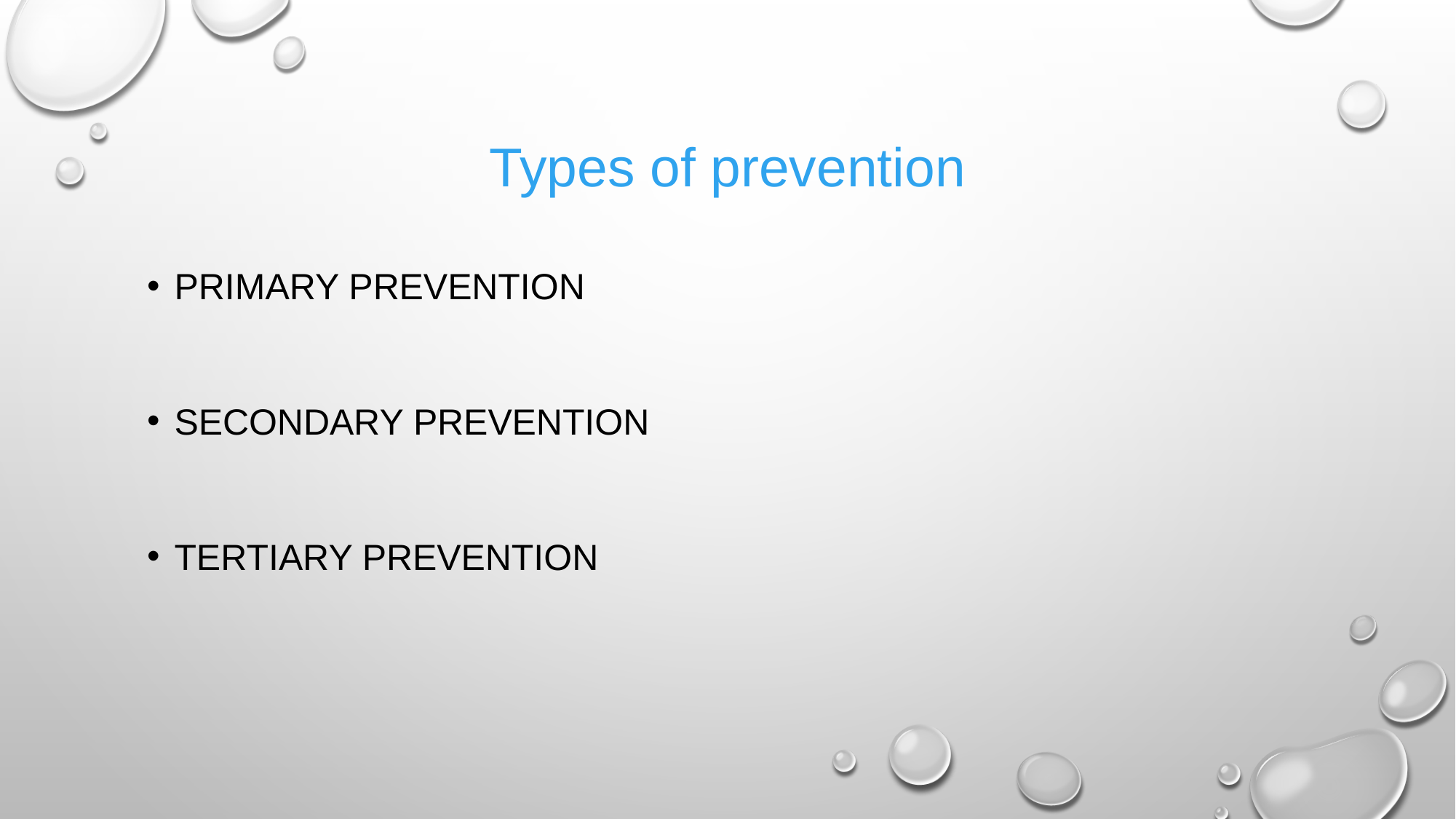

# Types of prevention
Primary prevention

Secondary prevention

Tertiary prevention